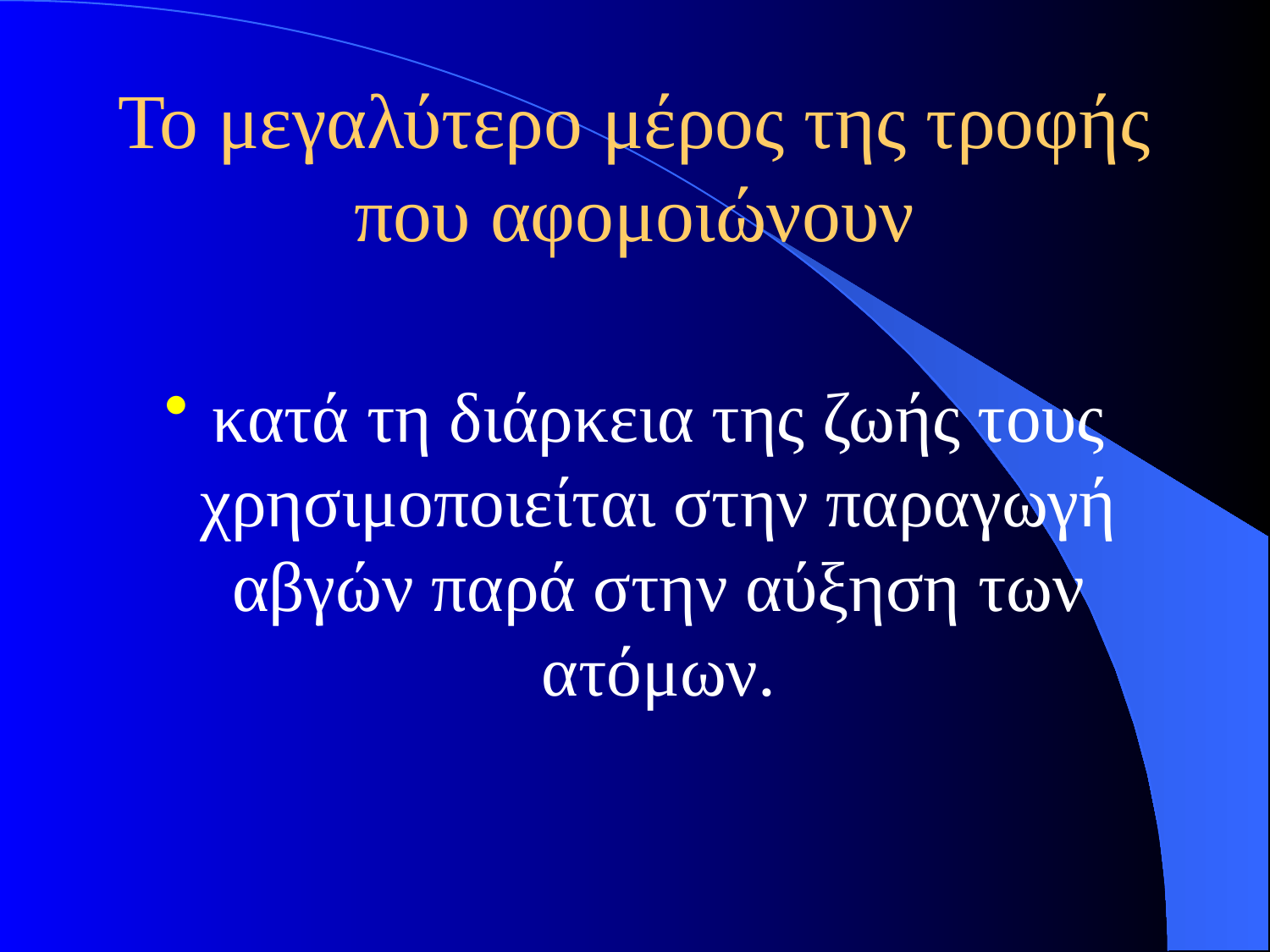

# Το μεγαλύτερο μέρος της τροφής που αφομοιώνουν

κατά τη διάρκεια της ζωής τους χρησιμοποιείται στην παραγωγή αβγών παρά στην αύξηση των ατόμων.